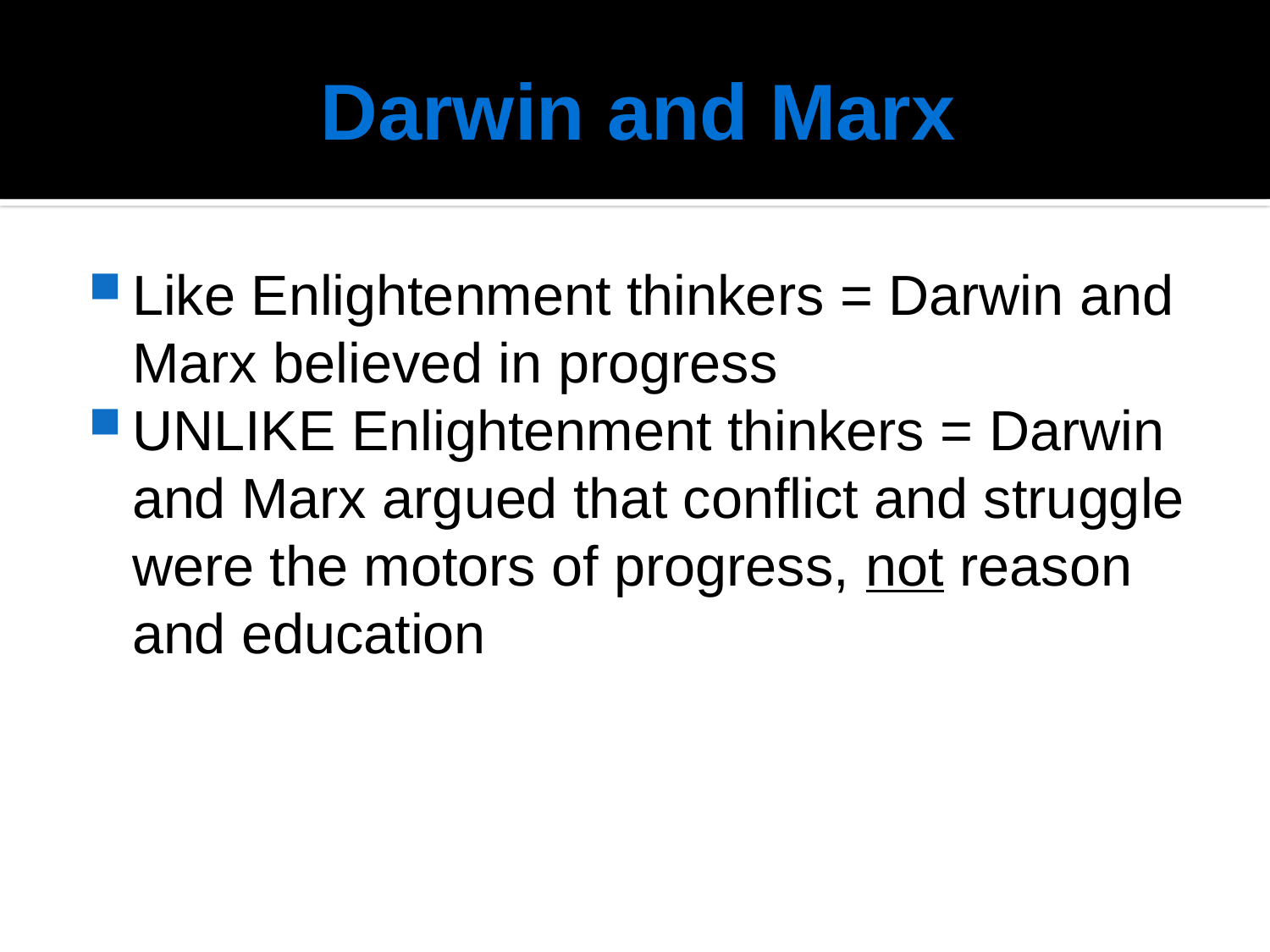

# Darwin and Marx
Like Enlightenment thinkers = Darwin and Marx believed in progress
UNLIKE Enlightenment thinkers = Darwin and Marx argued that conflict and struggle were the motors of progress, not reason and education